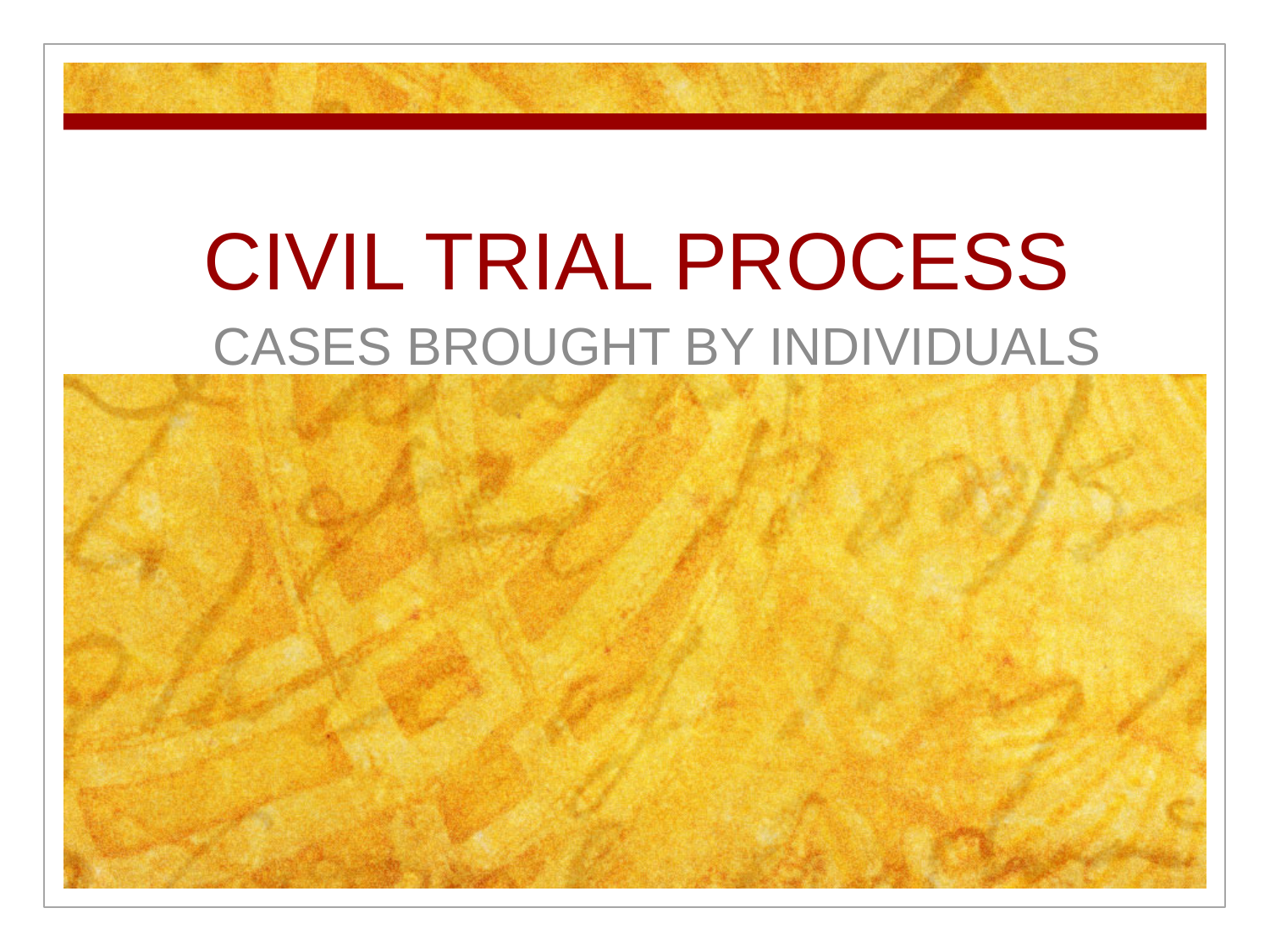

# CIVIL TRIAL PROCESS
CASES BROUGHT BY INDIVIDUALS